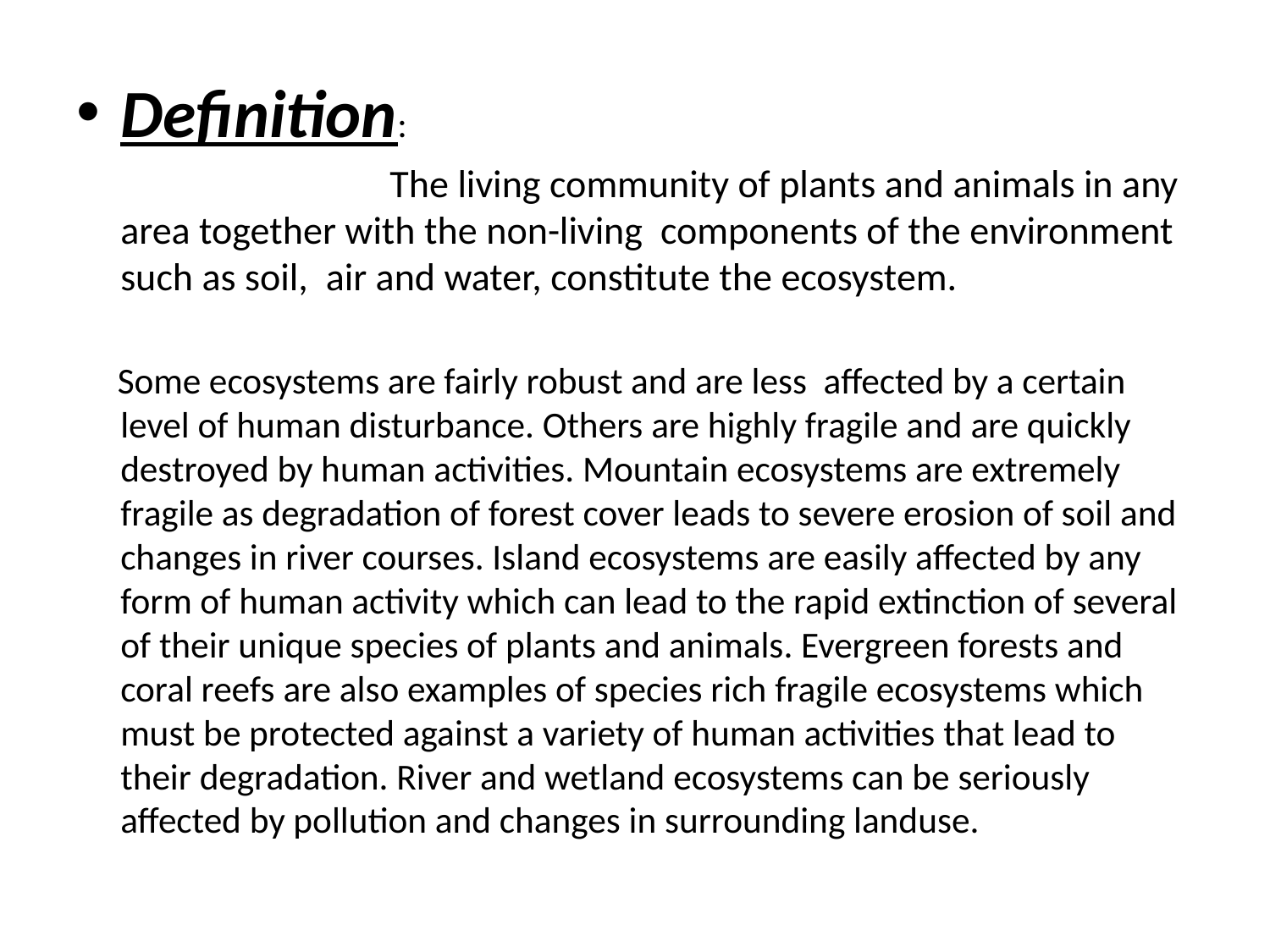

Definition:
                                      The living community of plants and animals in any area together with the non-living  components of the environment such as soil,  air and water, constitute the ecosystem.

     Some ecosystems are fairly robust and are less  affected by a certain level of human disturbance. Others are highly fragile and are quickly destroyed by human activities. Mountain ecosystems are extremely fragile as degradation of forest cover leads to severe erosion of soil and changes in river courses. Island ecosystems are easily affected by any form of human activity which can lead to the rapid extinction of several of their unique species of plants and animals. Evergreen forests and coral reefs are also examples of species rich fragile ecosystems which must be protected against a variety of human activities that lead to their degradation. River and wetland ecosystems can be seriously affected by pollution and changes in surrounding landuse.